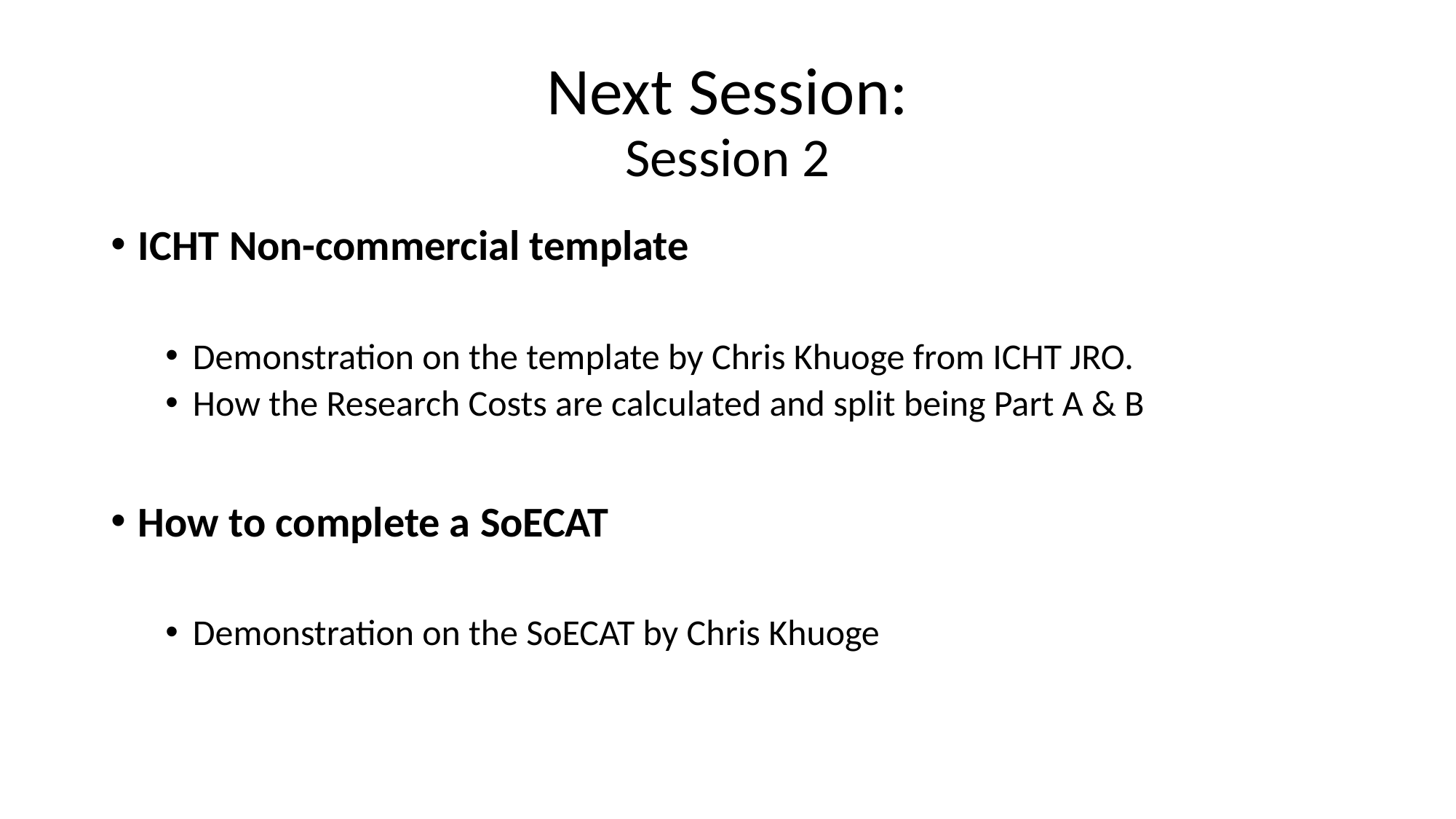

# Next Session: Session 2
ICHT Non-commercial template

Demonstration on the template by Chris Khuoge from ICHT JRO.
How the Research Costs are calculated and split being Part A & B

How to complete a SoECAT

Demonstration on the SoECAT by Chris Khuoge